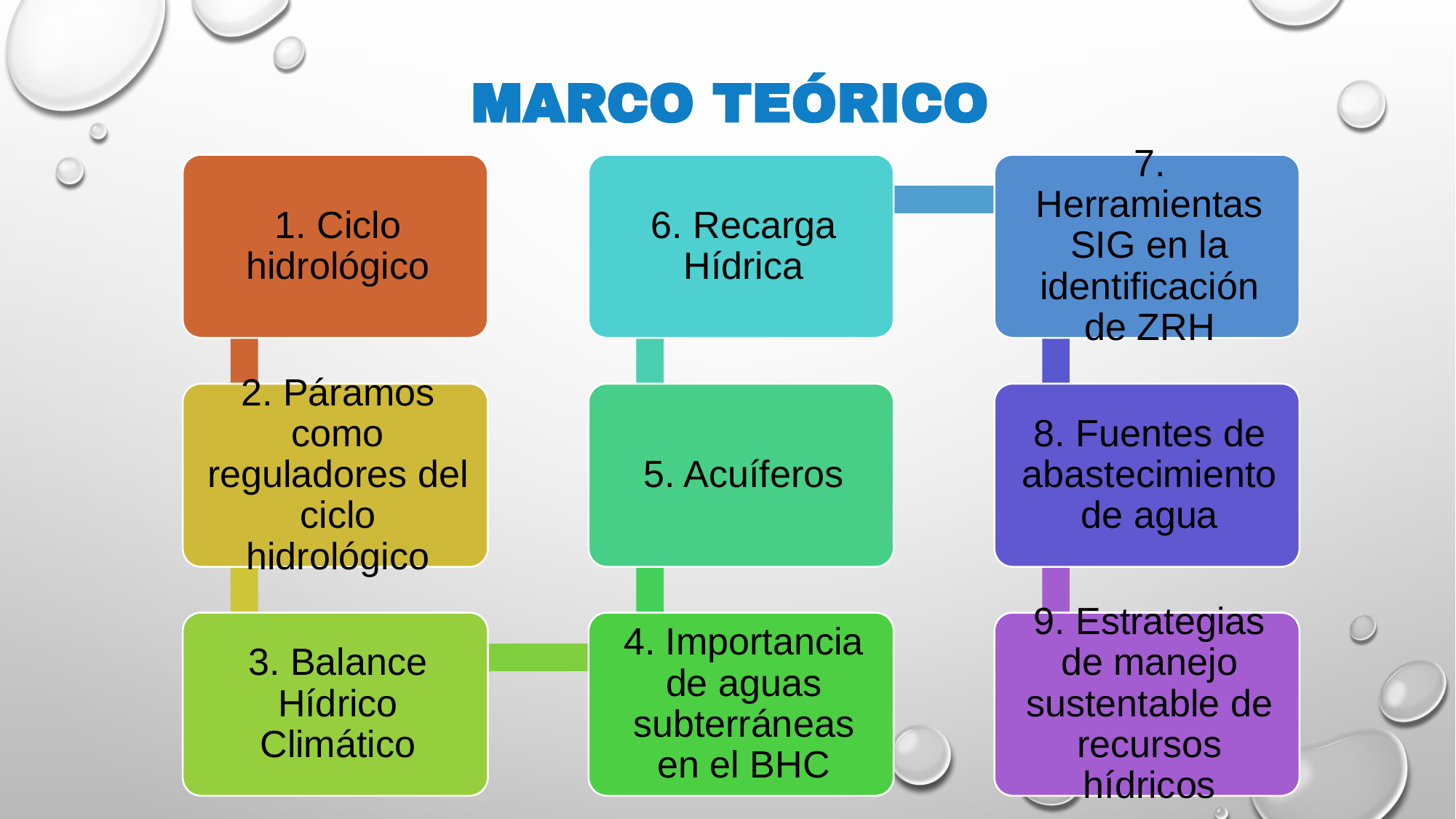

# Marco teórico
1. Ciclo hidrológico
2. Páramos como reguladores del ciclo hidrológico
3. Balance Hídrico Climático
4. Importancia de aguas subterráneas en el BHC
5. Acuíferos
6. Recarga Hídrica
7. Herramientas SIG en la identificación de ZRH
8. Fuentes de abastecimiento de agua
9. Estrategias de manejo sustentable de recursos hídricos